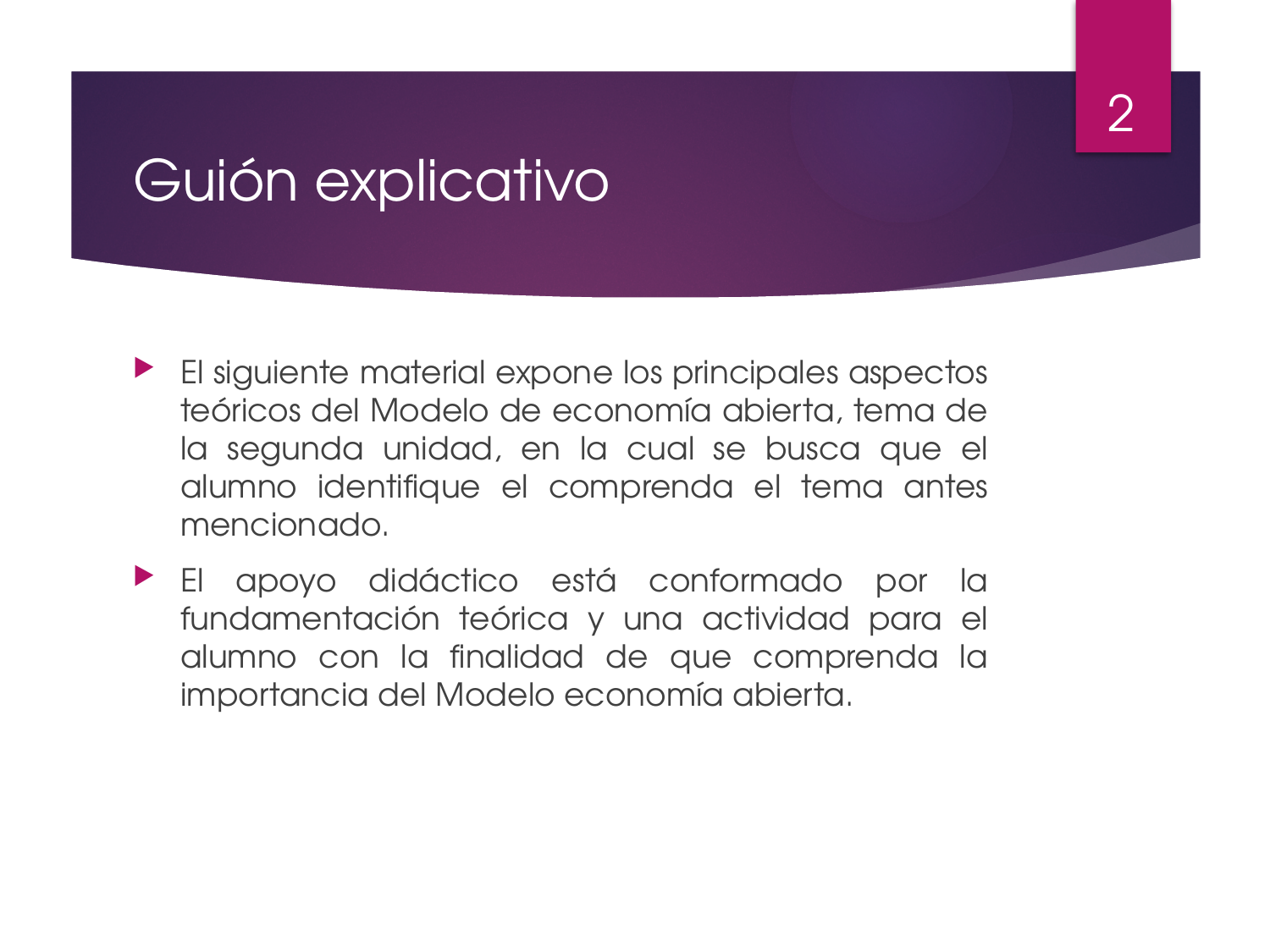

2
# Guión explicativo
El siguiente material expone los principales aspectos teóricos del Modelo de economía abierta, tema de la segunda unidad, en la cual se busca que el alumno identifique el comprenda el tema antes mencionado.
El apoyo didáctico está conformado por la fundamentación teórica y una actividad para el alumno con la finalidad de que comprenda la importancia del Modelo economía abierta.